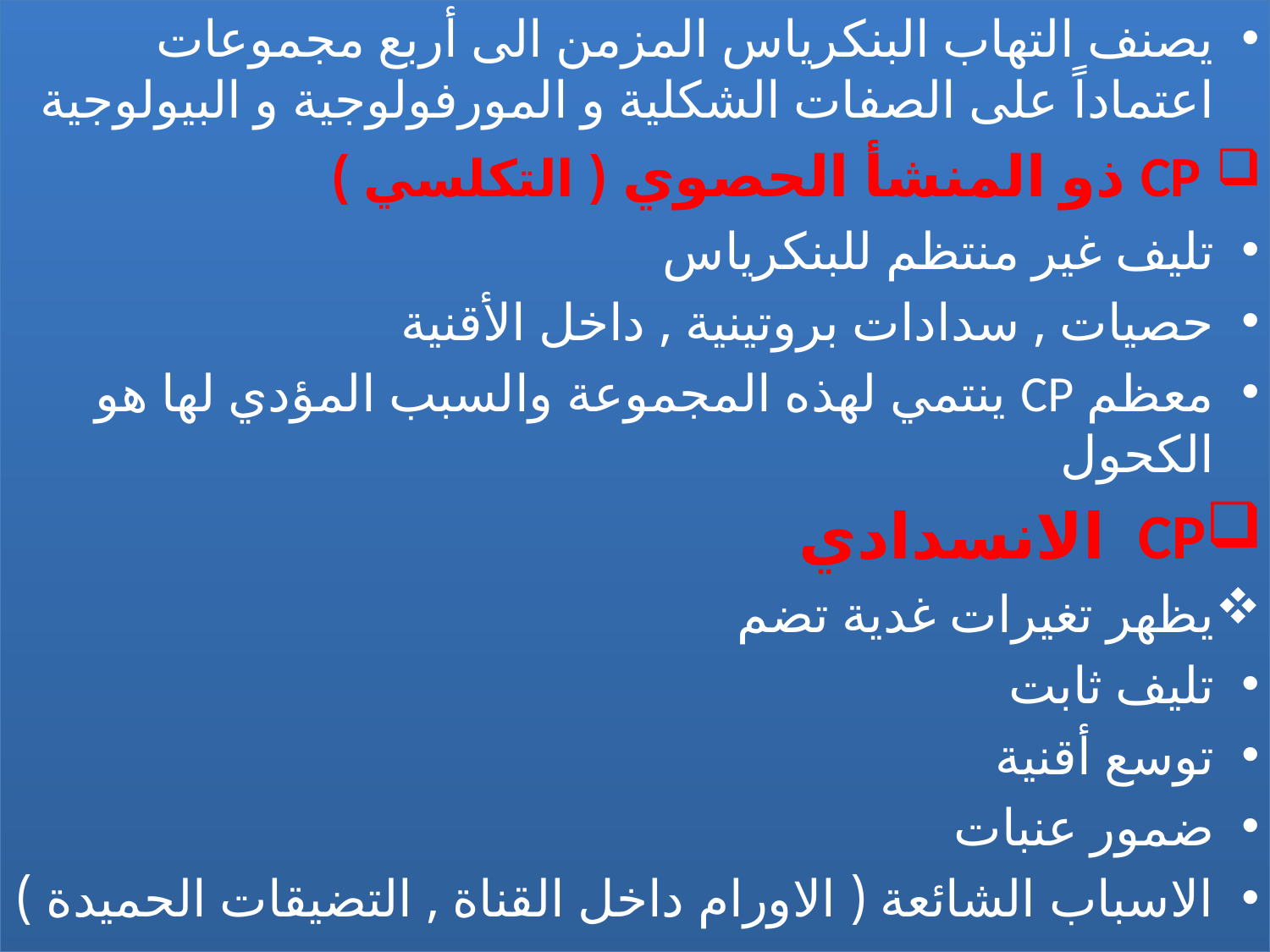

يصنف التهاب البنكرياس المزمن الى أربع مجموعات اعتماداً على الصفات الشكلية و المورفولوجية و البيولوجية
 CP ذو المنشأ الحصوي ( التكلسي )
تليف غير منتظم للبنكرياس
حصيات , سدادات بروتينية , داخل الأقنية
معظم CP ينتمي لهذه المجموعة والسبب المؤدي لها هو الكحول
CP  الانسدادي
يظهر تغيرات غدية تضم
تليف ثابت
توسع أقنية
ضمور عنبات
الاسباب الشائعة ( الاورام داخل القناة , التضيقات الحميدة )

#
Dr. Mazen Battah